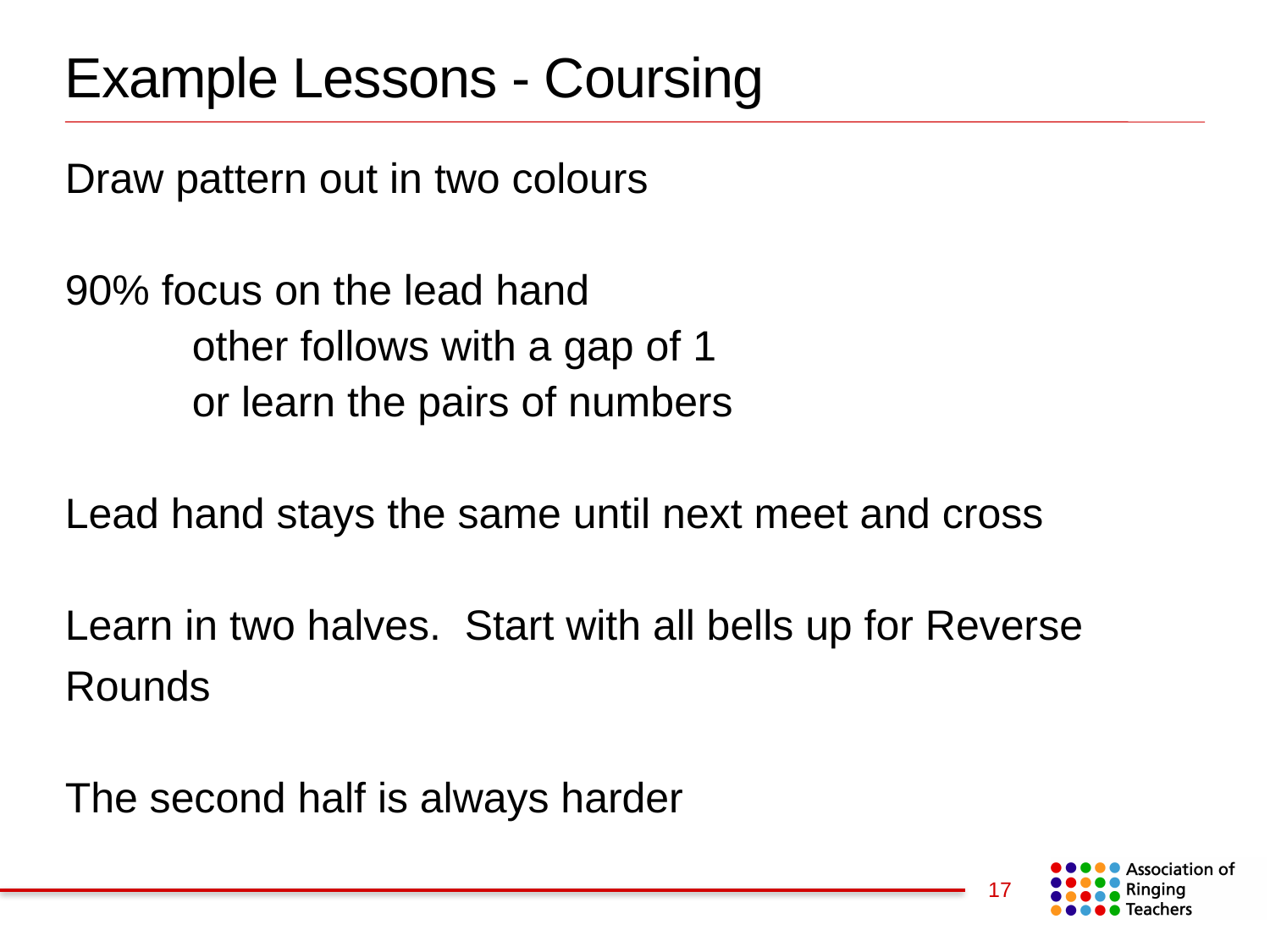

Example Lessons - Coursing
Draw pattern out in two colours

90% focus on the lead hand
	other follows with a gap of 1
	or learn the pairs of numbers

Lead hand stays the same until next meet and cross
Learn in two halves.  Start with all bells up for Reverse Rounds
The second half is always harder